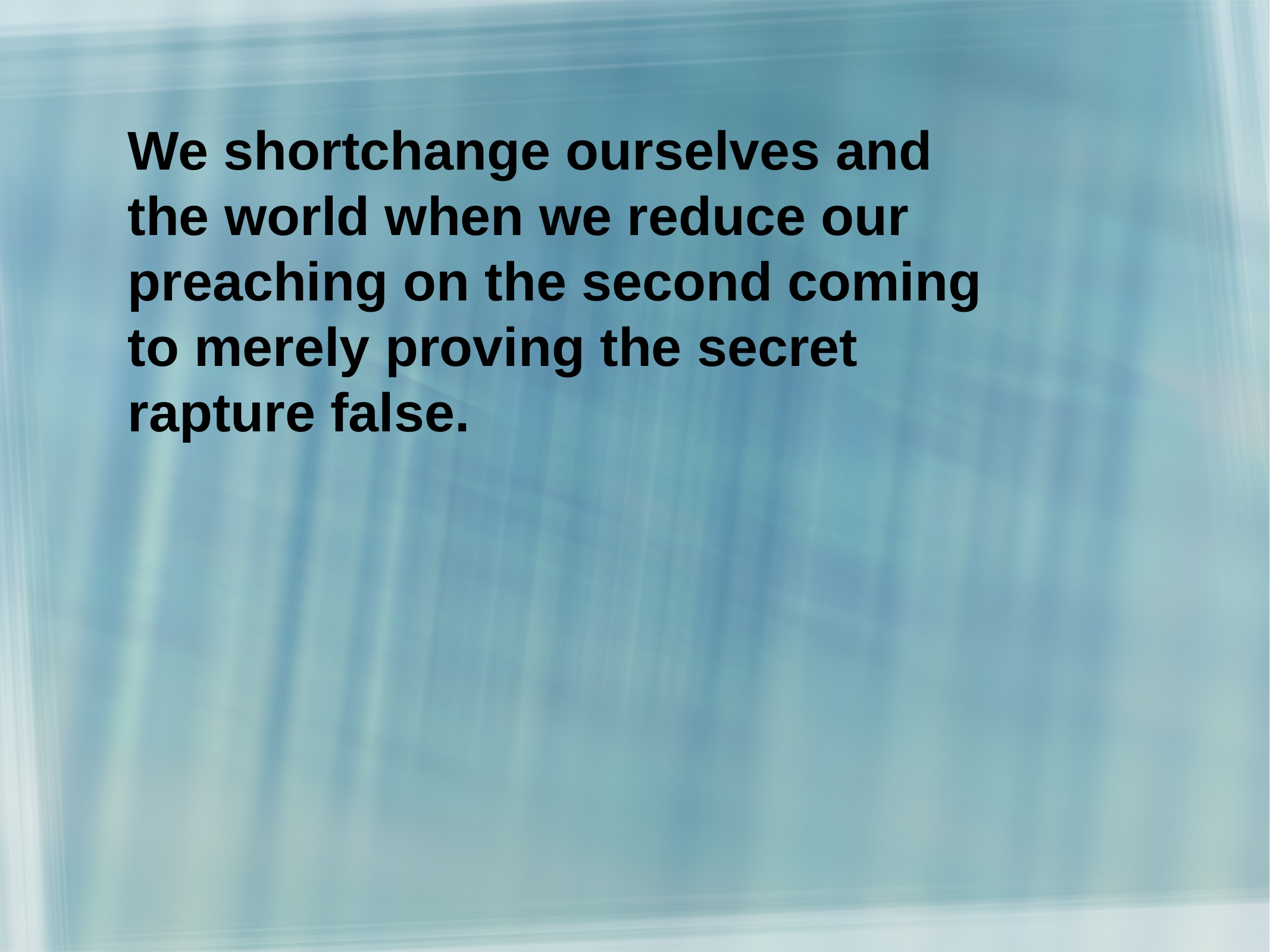

We shortchange ourselves and
the world when we reduce our preaching on the second coming
to merely proving the secret
rapture false.